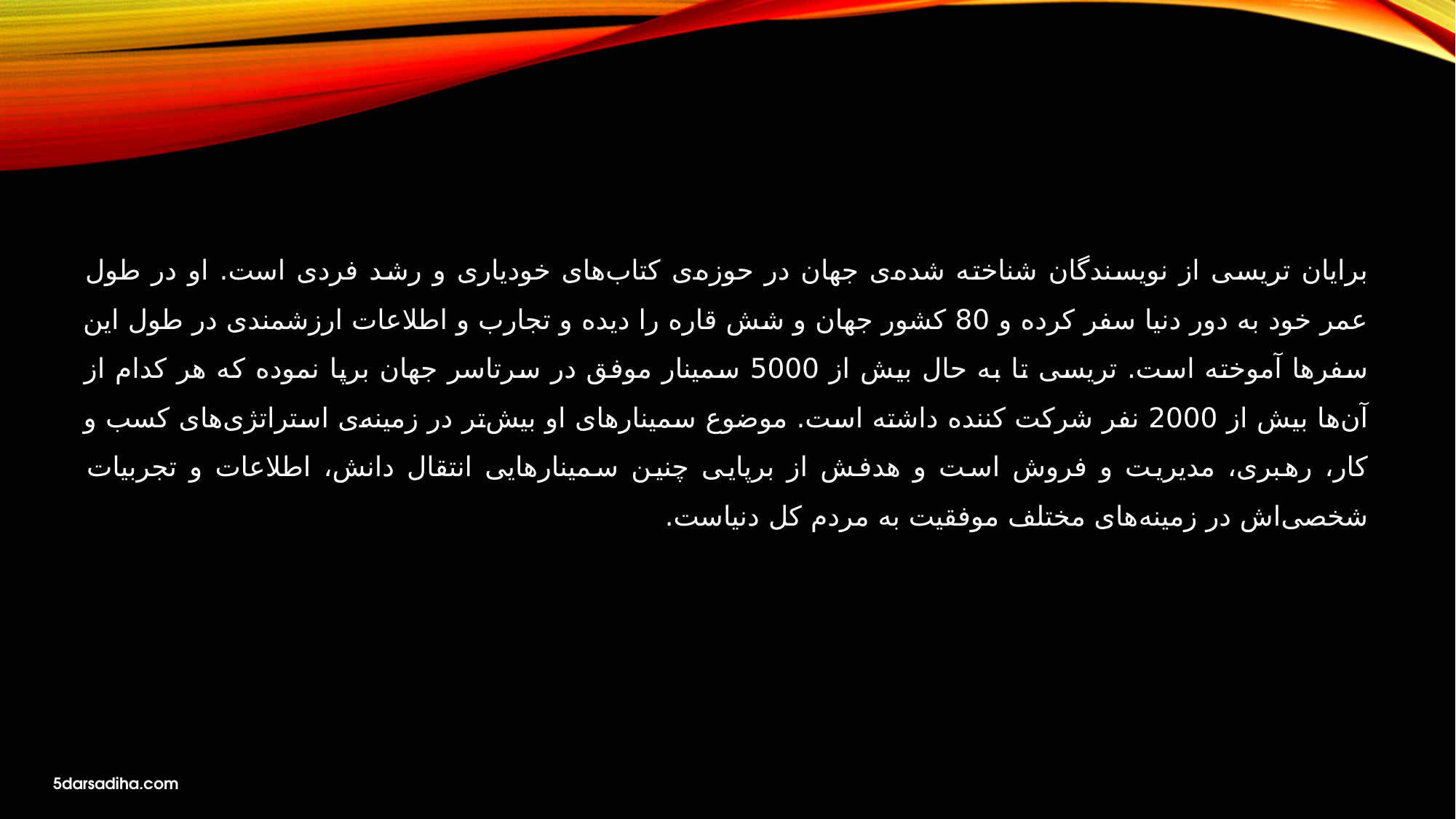

برایان تریسی از نویسندگان شناخته شده‌ی جهان در حوزه‌ی کتاب‌های خود‌یاری و رشد فردی است. او در طول عمر خود به دور دنیا سفر کرده و 80 کشور جهان و شش قاره را دیده و تجارب و اطلاعات ارزشمندی در طول این سفرها آموخته است. تریسی تا به حال بیش از 5000 سمینار موفق در سرتاسر جهان برپا نموده که هر کدام از آن‌ها بیش از 2000 نفر شرکت کننده داشته است. موضوع سمینارهای او بیش‌تر در زمینه‌ی استراتژی‌های کسب و کار، رهبری، مدیریت و فروش است و هدفش از برپایی چنین سمینار‌هایی انتقال دانش، اطلاعات و تجربیات شخصی‌اش در زمینه‌های مختلف موفقیت به مردم کل دنیاست.

5darsadiha.com